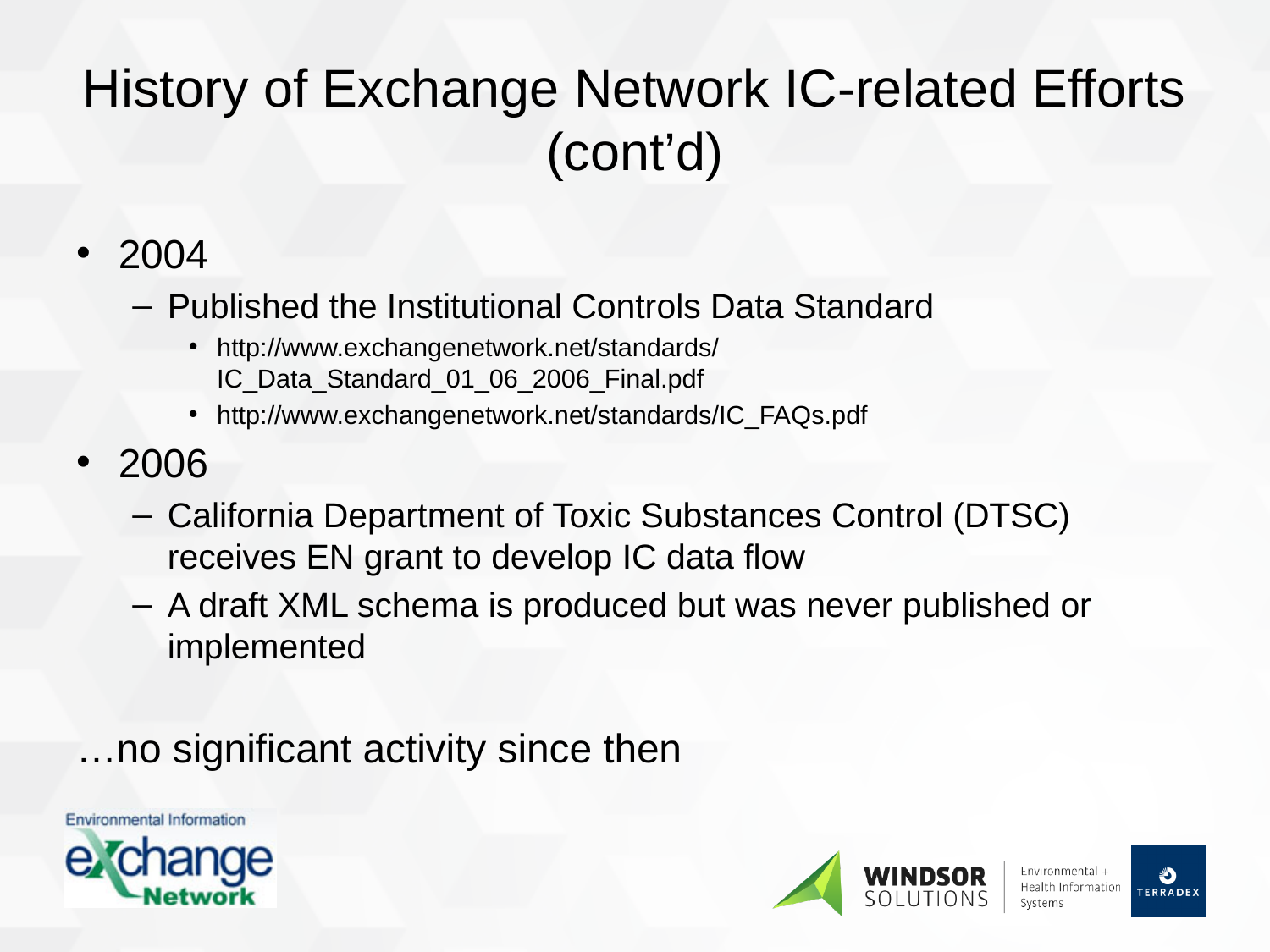

# History of Exchange Network IC-related Efforts (cont’d)
2004
Published the Institutional Controls Data Standard
http://www.exchangenetwork.net/standards/IC_Data_Standard_01_06_2006_Final.pdf
http://www.exchangenetwork.net/standards/IC_FAQs.pdf
2006
California Department of Toxic Substances Control (DTSC) receives EN grant to develop IC data flow
A draft XML schema is produced but was never published or implemented

…no significant activity since then